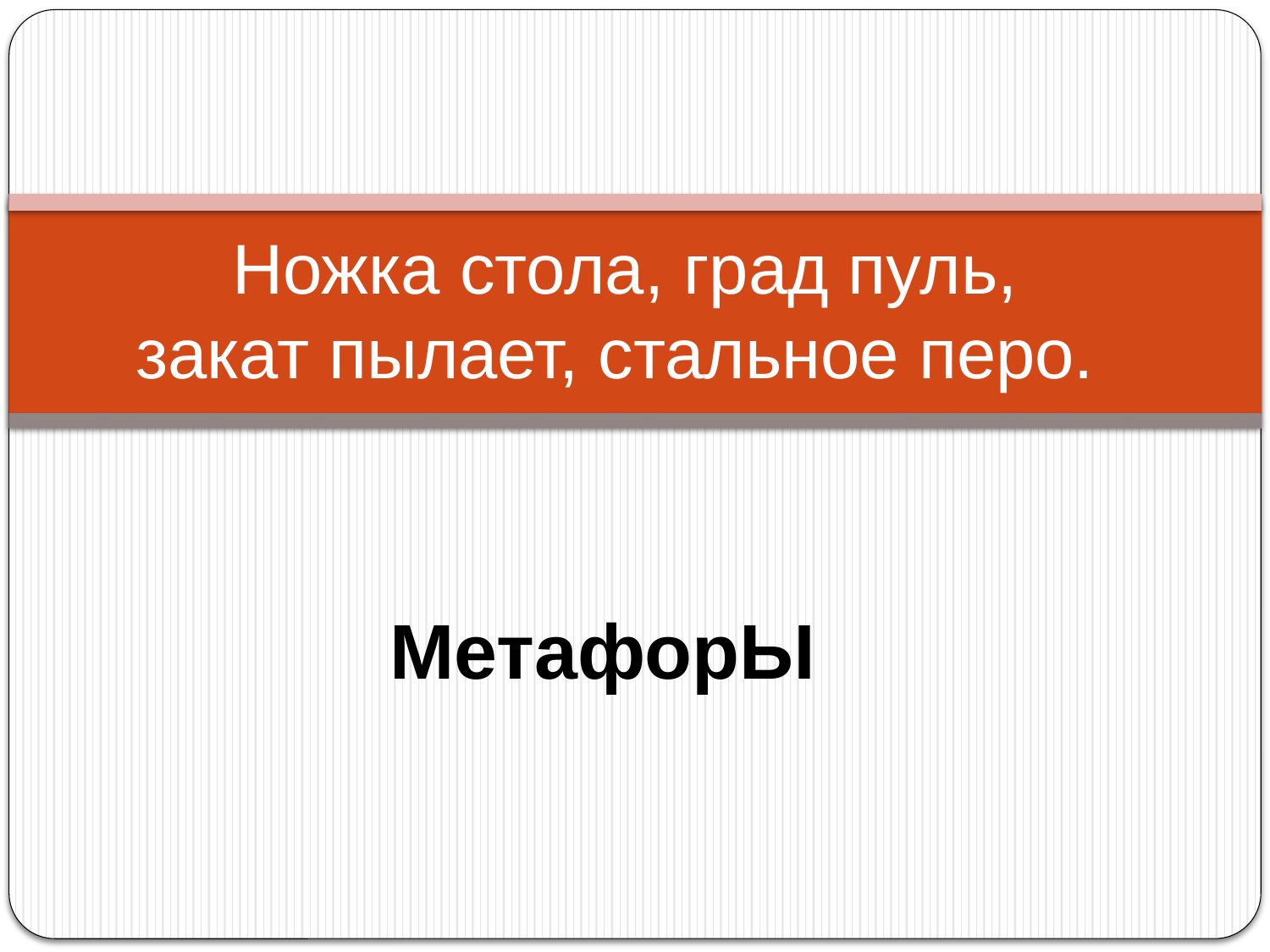

# Ножка стола, град пуль, закат пылает, стальное перо.
МетафорЫ